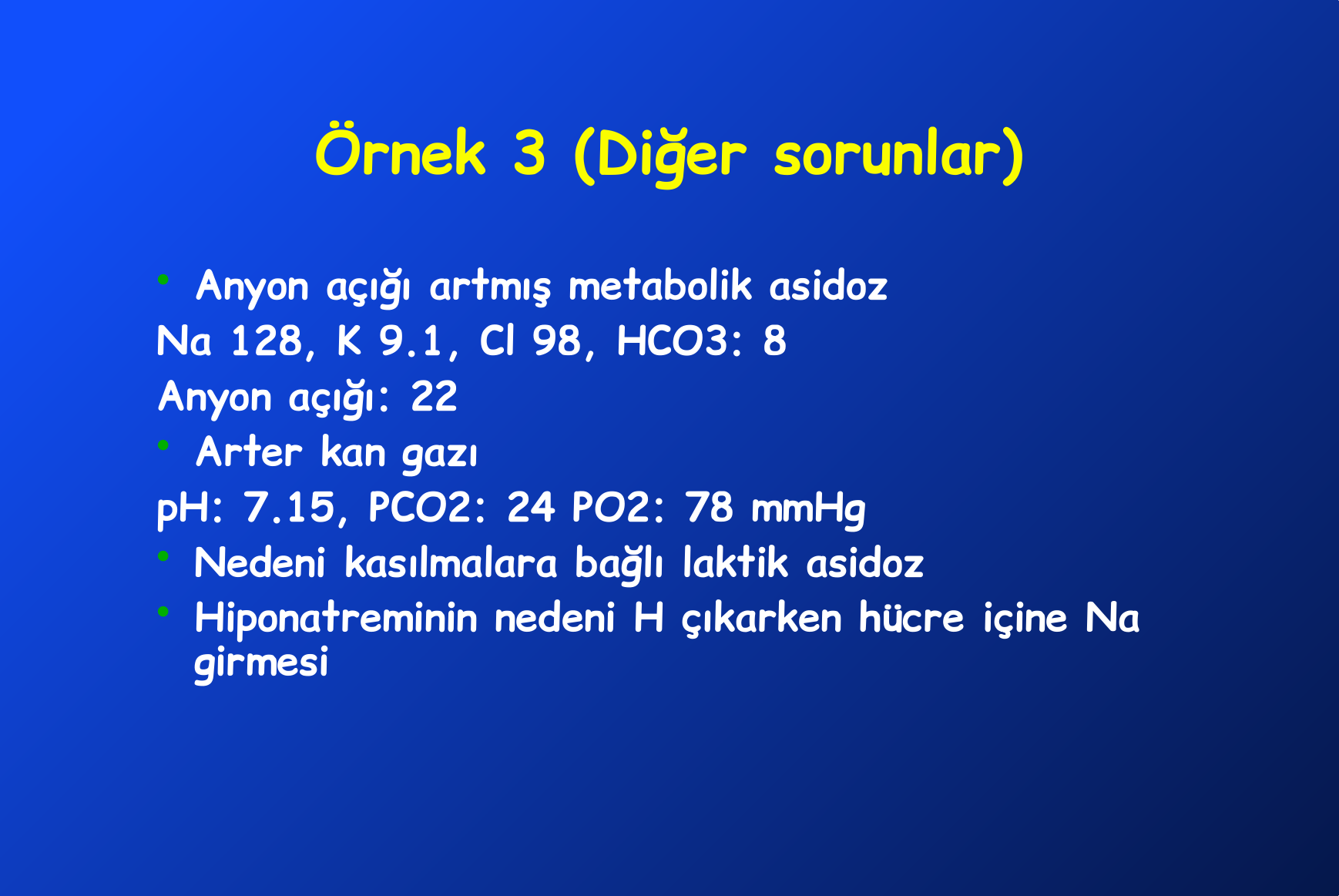

# Örnek 3 (Diğer sorunlar)
Anyon açığı artmış metabolik asidoz
Na 128, K 9.1, Cl 98, HCO3: 8
Anyon açığı: 22
Arter kan gazı
pH: 7.15, PCO2: 24 PO2: 78 mmHg
Nedeni kasılmalara bağlı laktik asidoz
Hiponatreminin nedeni H çıkarken hücre içine Na girmesi